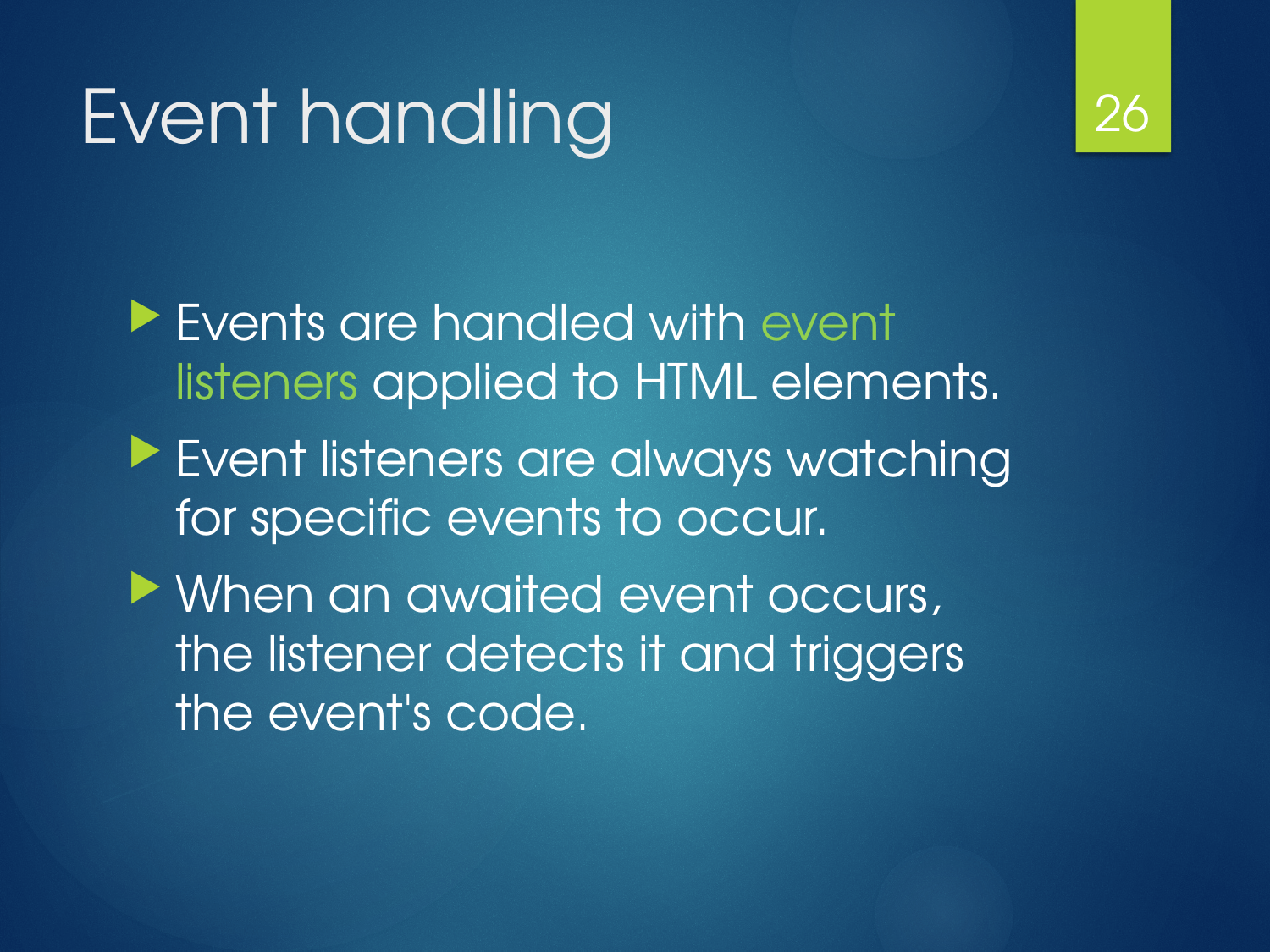

26
# Event handling
Events are handled with event listeners applied to HTML elements.
Event listeners are always watching for specific events to occur.
When an awaited event occurs, the listener detects it and triggers the event's code.